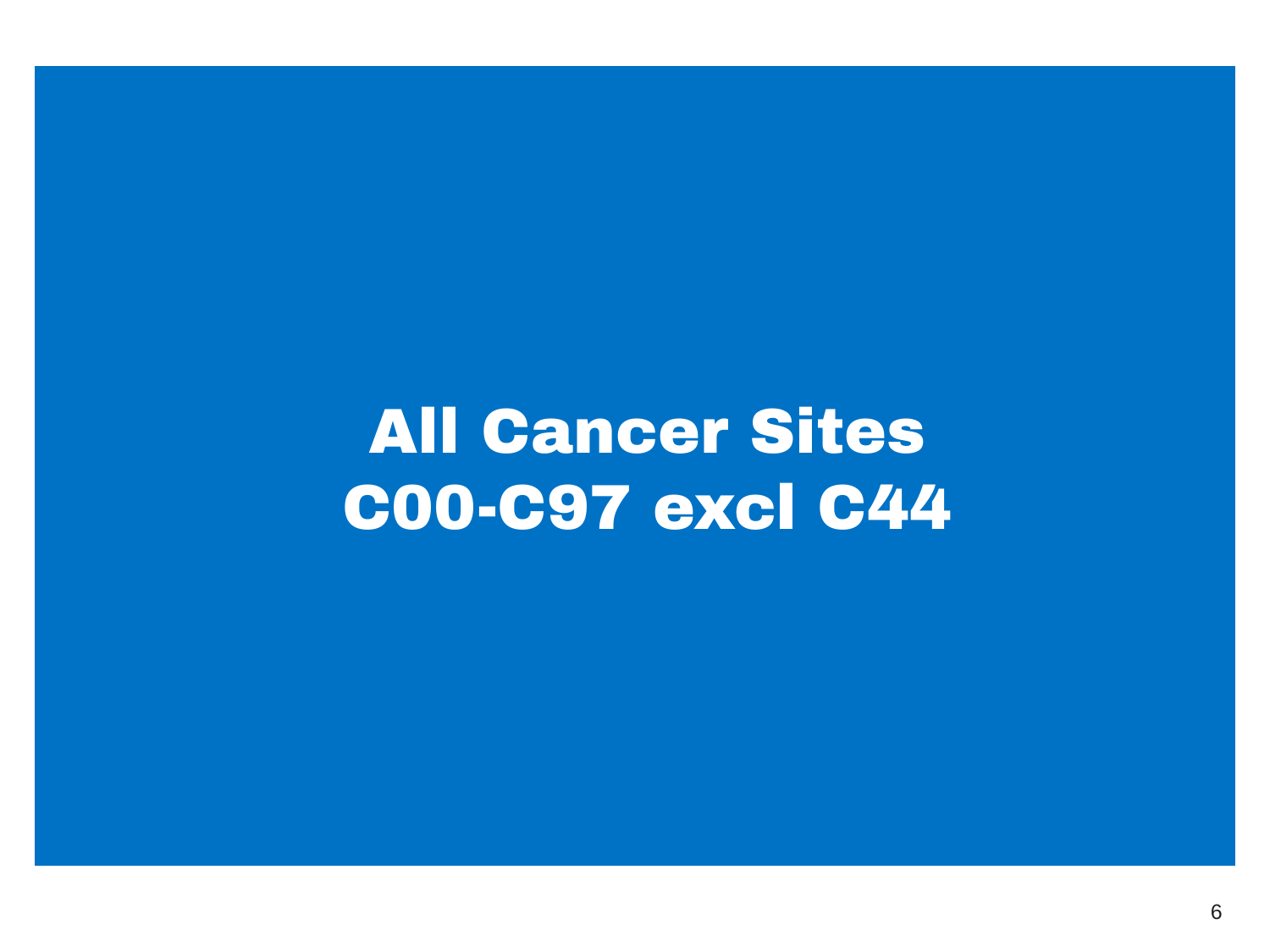

# All Cancer Sites C00-C97 excl C44
6